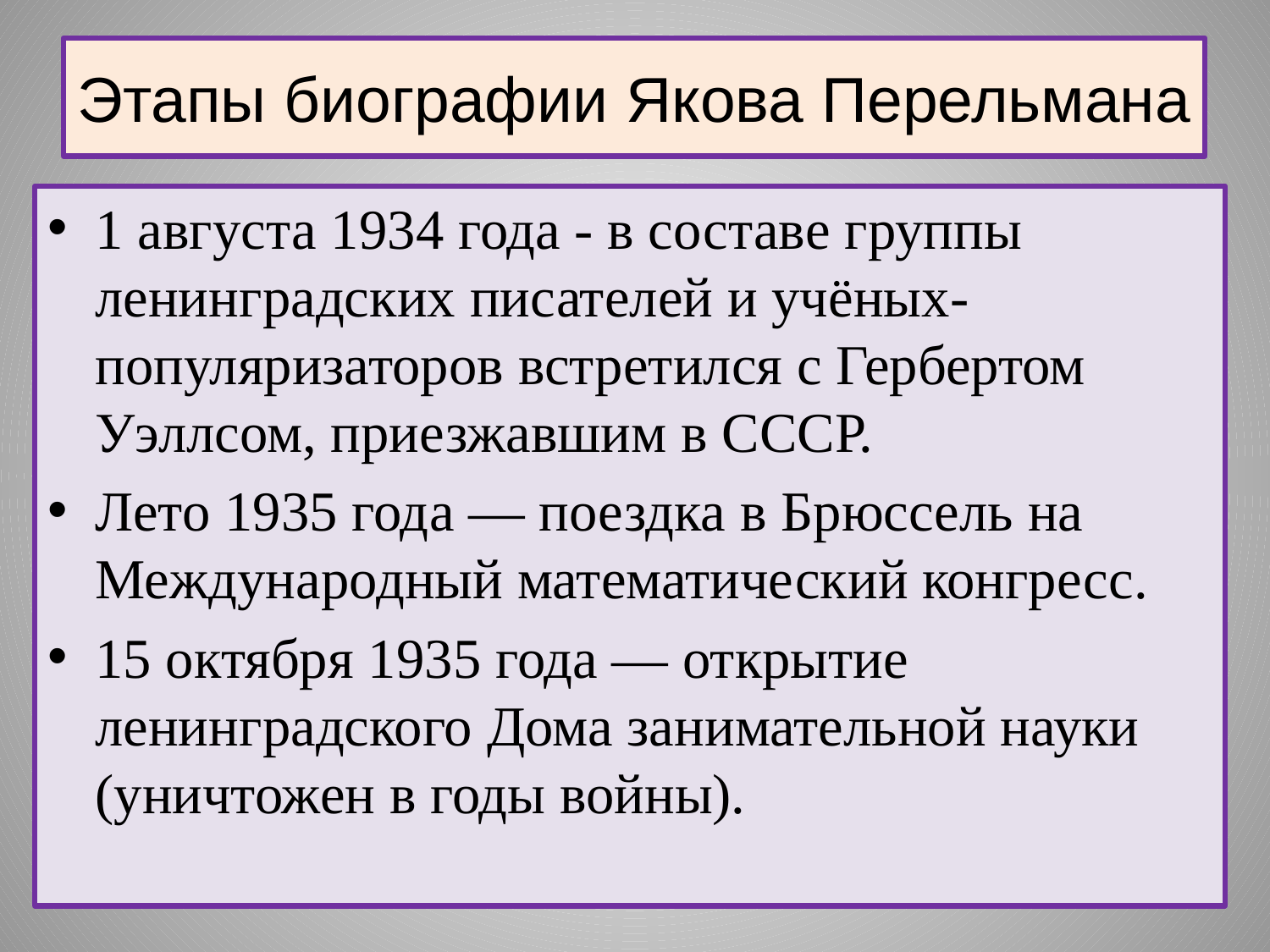

# Этапы биографии Якова Перельмана
1 августа 1934 года - в составе группы ленинградских писателей и учёных-популяризаторов встретился с Гербертом Уэллсом, приезжавшим в СССР.
Лето 1935 года — поездка в Брюссель на Международный математический конгресс.
15 октября 1935 года — открытие ленинградского Дома занимательной науки (уничтожен в годы войны).